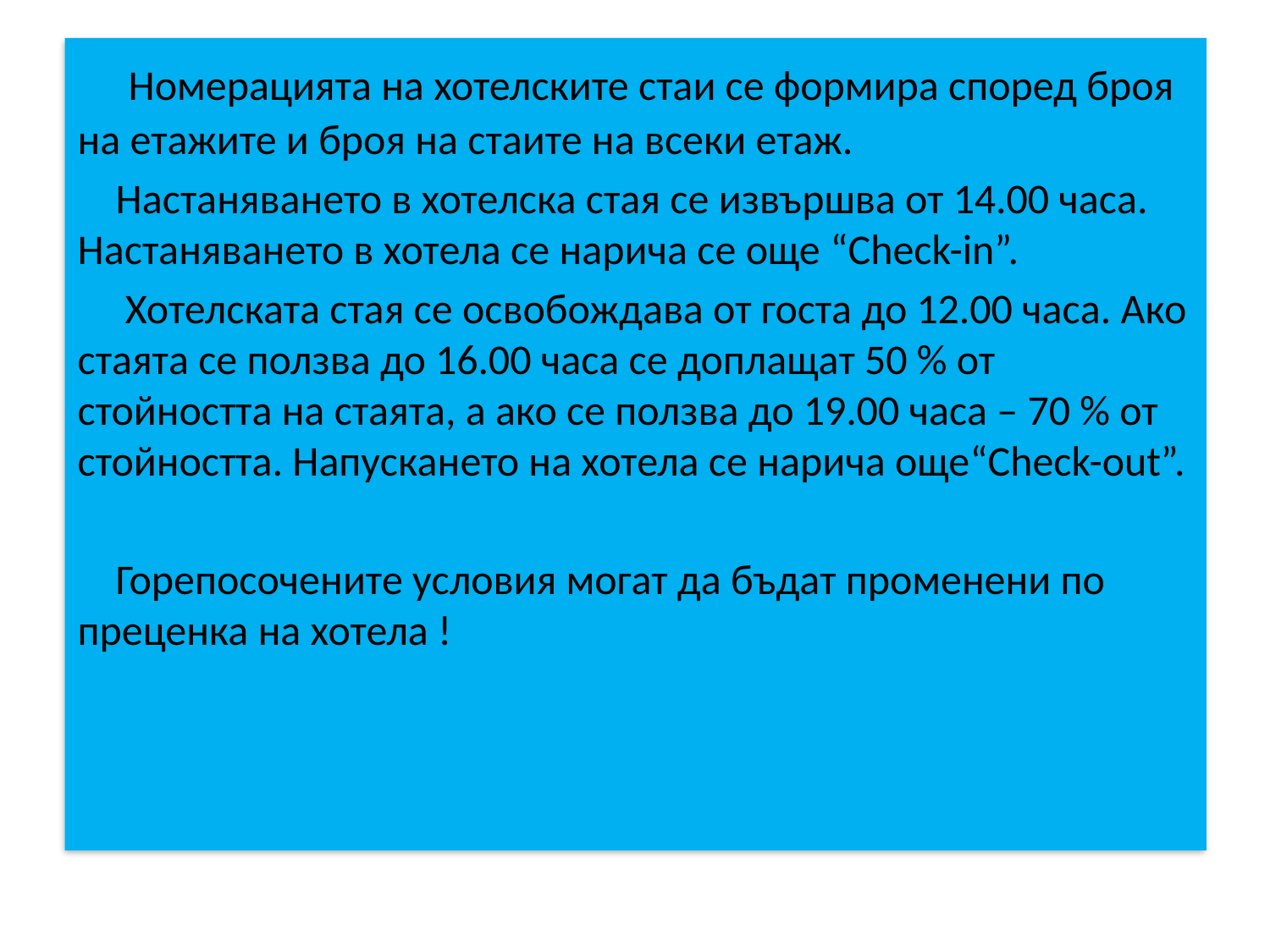

#
    Номерацията на хотелските стаи се формира според броя на етажите и броя на стаите на всеки етаж.
    Настаняването в хотелска стая се извършва от 14.00 часа. Настаняването в хотела се нарича се още “Check-in”.
     Хотелската стая се освобождава от госта до 12.00 часа. Ако стаята се ползва до 16.00 часа се доплащат 50 % от стойността на стаята, а ако се ползва до 19.00 часа – 70 % от стойността. Напускането на хотела се нарича още“Check-out”.

    Горепосочените условия могат да бъдат променени по преценка на хотела !